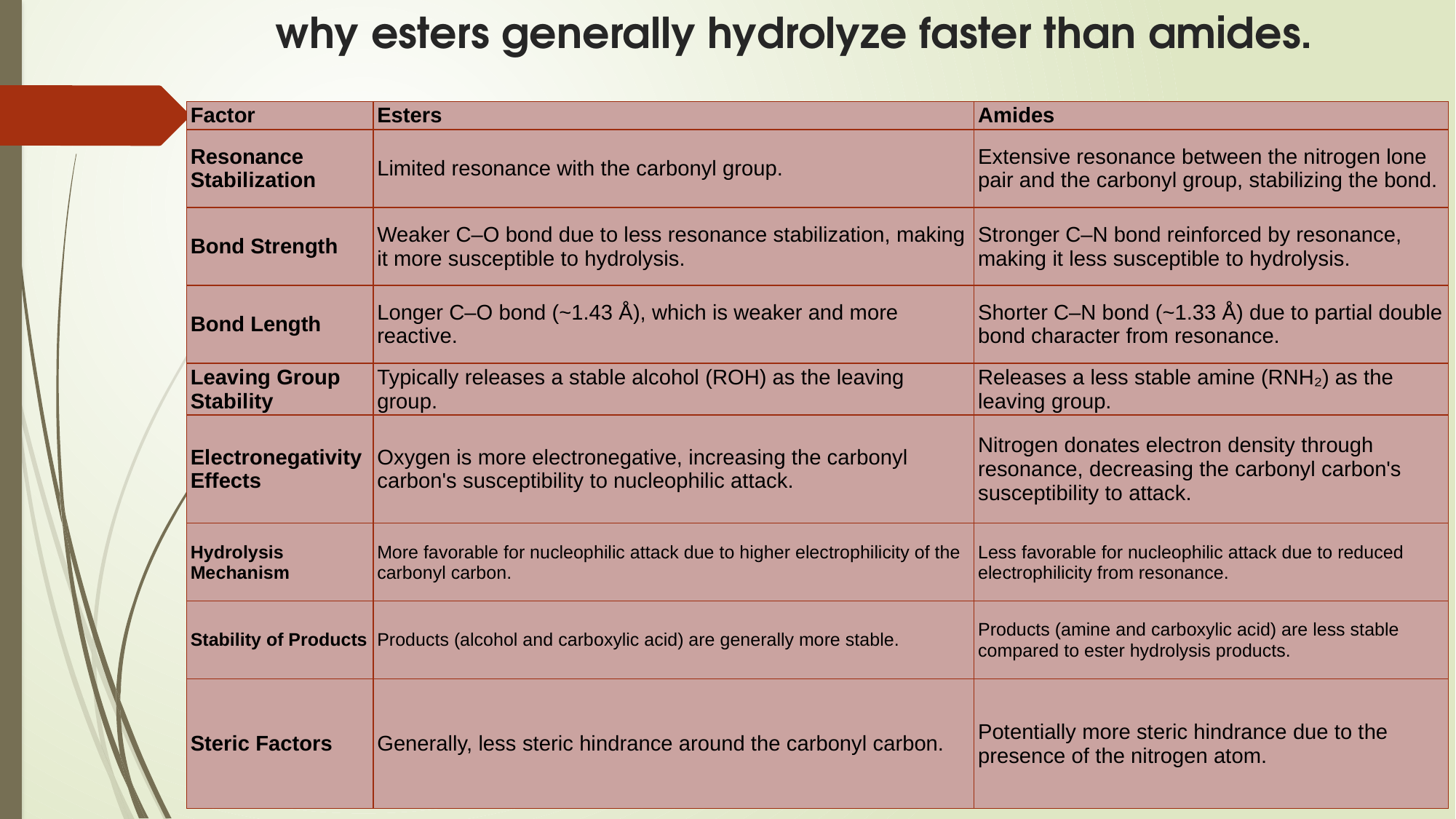

# why esters generally hydrolyze faster than amides.
| Factor | Esters | Amides |
| --- | --- | --- |
| Resonance Stabilization | Limited resonance with the carbonyl group. | Extensive resonance between the nitrogen lone pair and the carbonyl group, stabilizing the bond. |
| Bond Strength | Weaker C–O bond due to less resonance stabilization, making it more susceptible to hydrolysis. | Stronger C–N bond reinforced by resonance, making it less susceptible to hydrolysis. |
| Bond Length | Longer C–O bond (~1.43 Å), which is weaker and more reactive. | Shorter C–N bond (~1.33 Å) due to partial double bond character from resonance. |
| Leaving Group Stability | Typically releases a stable alcohol (ROH) as the leaving group. | Releases a less stable amine (RNH₂) as the leaving group. |
| Electronegativity Effects | Oxygen is more electronegative, increasing the carbonyl carbon's susceptibility to nucleophilic attack. | Nitrogen donates electron density through resonance, decreasing the carbonyl carbon's susceptibility to attack. |
| Hydrolysis Mechanism | More favorable for nucleophilic attack due to higher electrophilicity of the carbonyl carbon. | Less favorable for nucleophilic attack due to reduced electrophilicity from resonance. |
| Stability of Products | Products (alcohol and carboxylic acid) are generally more stable. | Products (amine and carboxylic acid) are less stable compared to ester hydrolysis products. |
| Steric Factors | Generally, less steric hindrance around the carbonyl carbon. | Potentially more steric hindrance due to the presence of the nitrogen atom. |